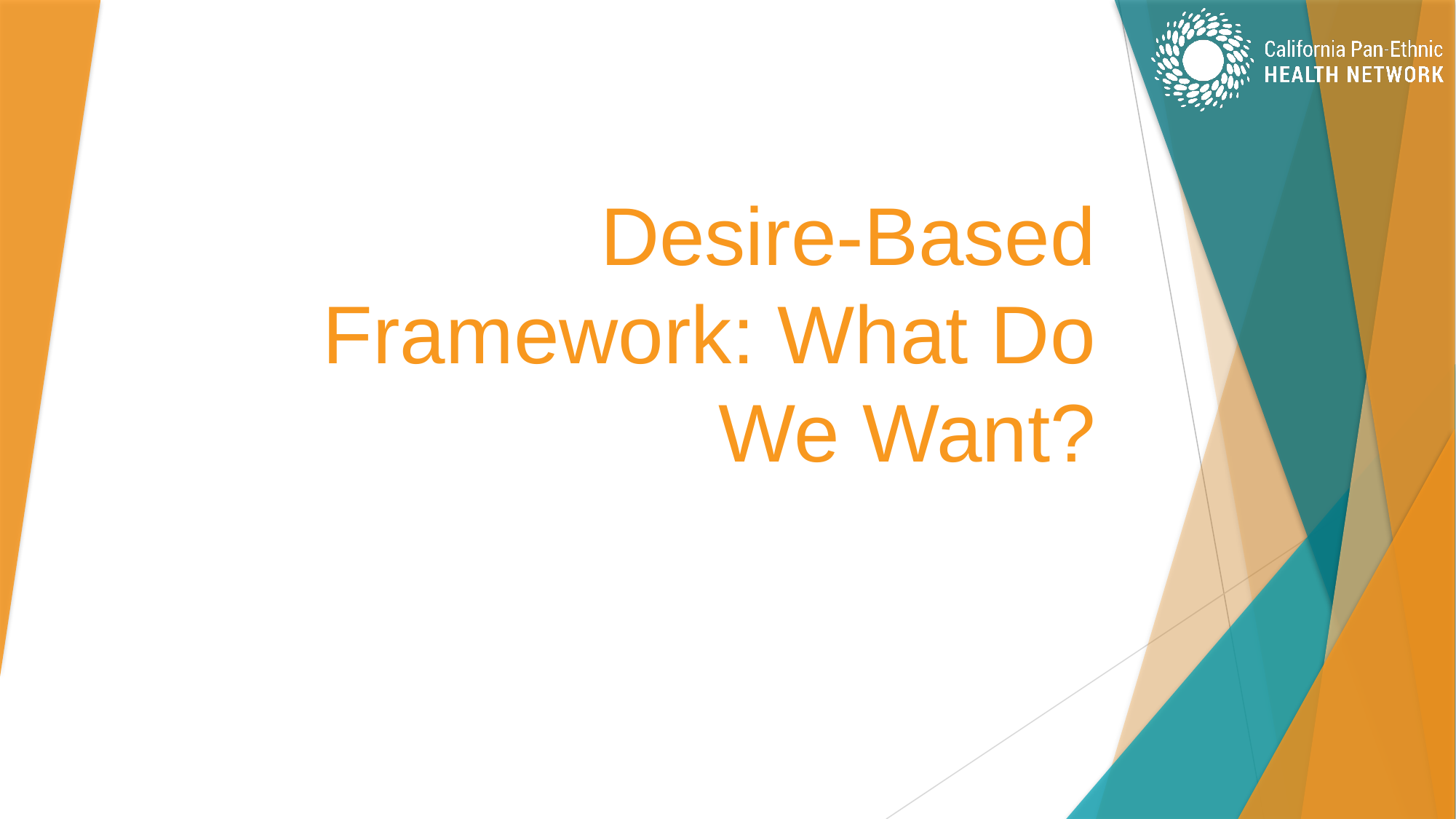

# Desire-Based Framework: What Do We Want?